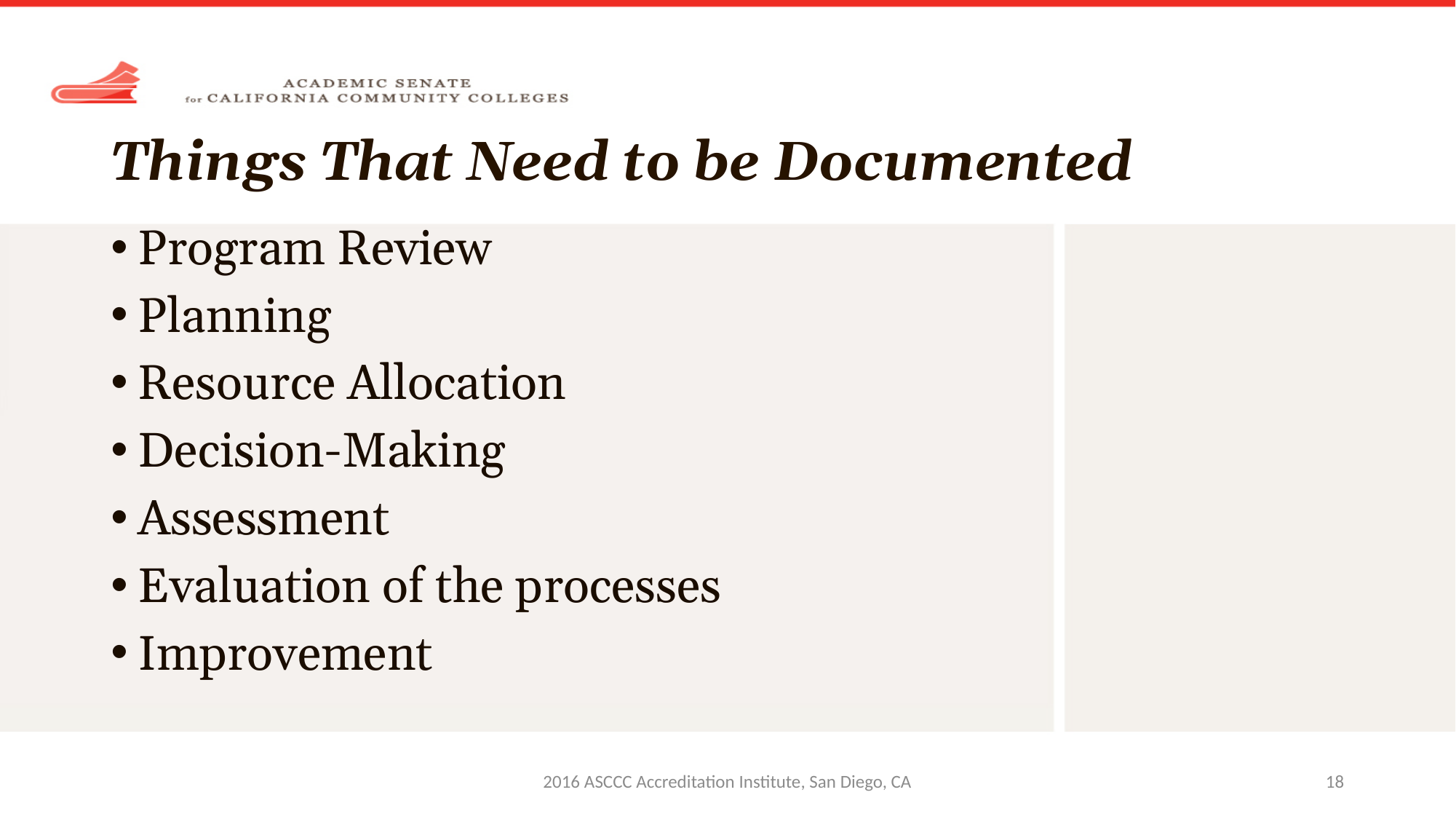

# Things That Need to be Documented
Program Review
Planning
Resource Allocation
Decision-Making
Assessment
Evaluation of the processes
Improvement

2016 ASCCC Accreditation Institute, San Diego, CA
18